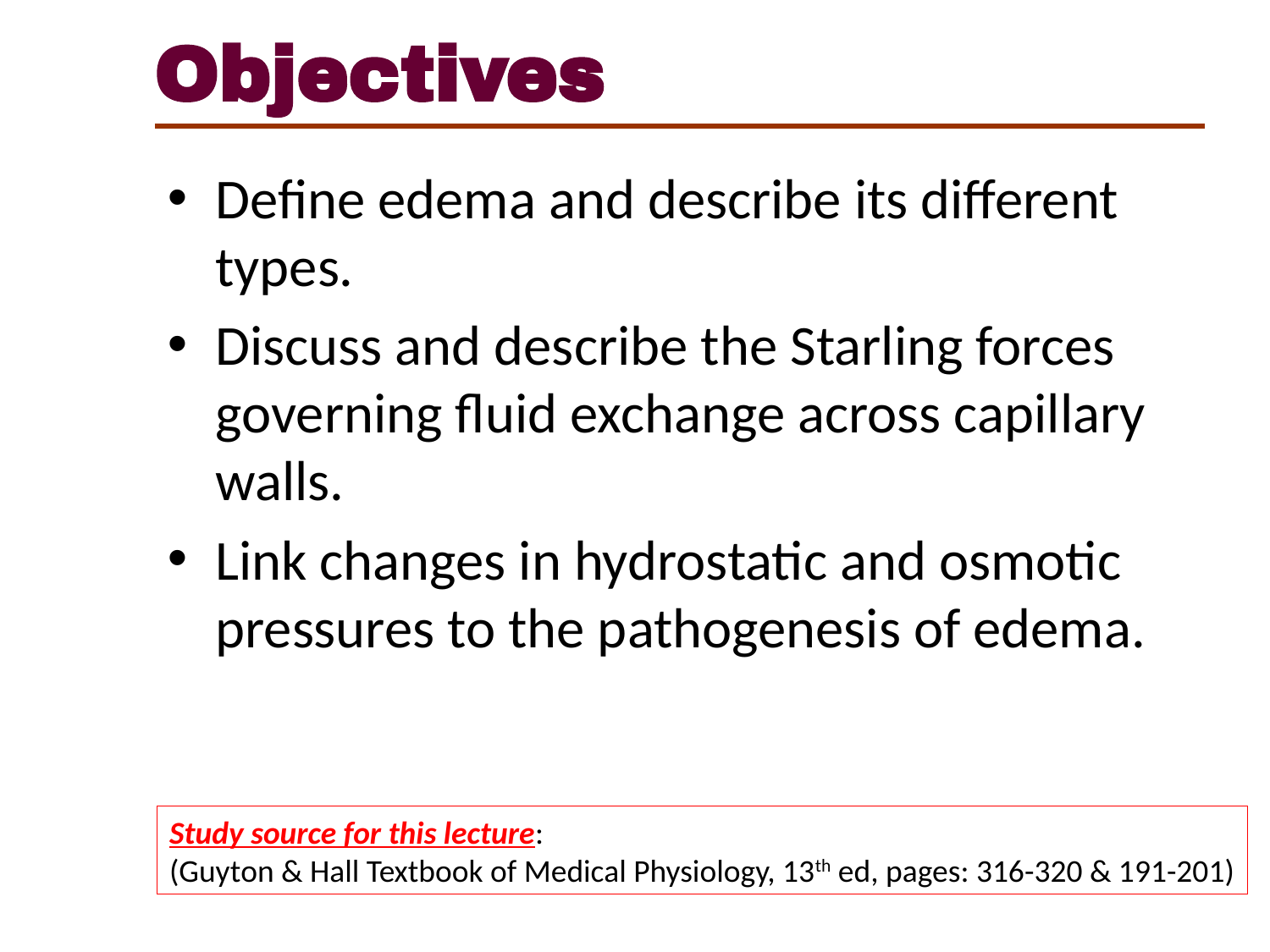

Objectives
Define edema and describe its different types.
Discuss and describe the Starling forces governing fluid exchange across capillary walls.
Link changes in hydrostatic and osmotic pressures to the pathogenesis of edema.
Study source for this lecture:
(Guyton & Hall Textbook of Medical Physiology, 13th ed, pages: 316-320 & 191-201)